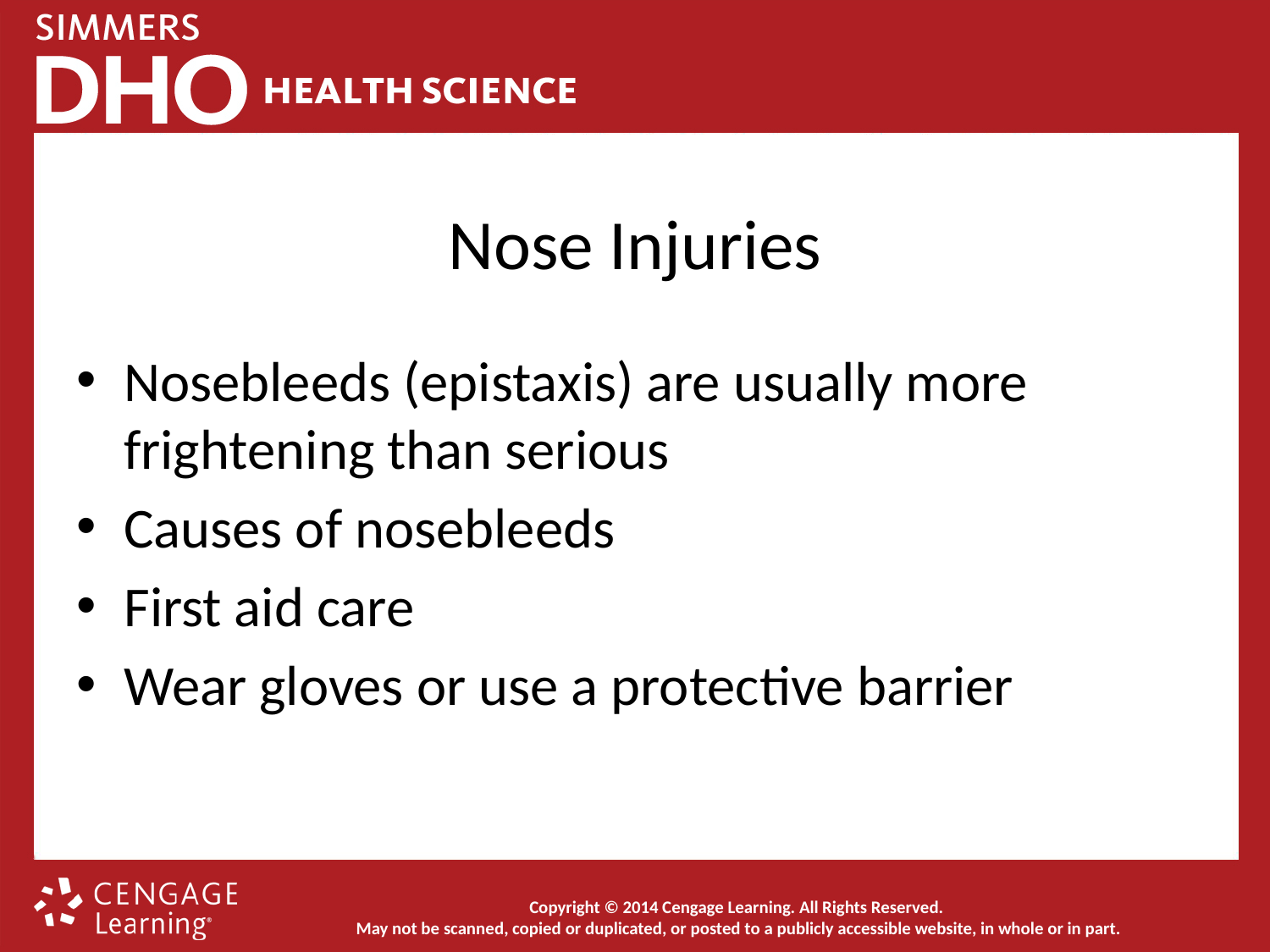

# Nose Injuries
Nosebleeds (epistaxis) are usually more frightening than serious
Causes of nosebleeds
First aid care
Wear gloves or use a protective barrier